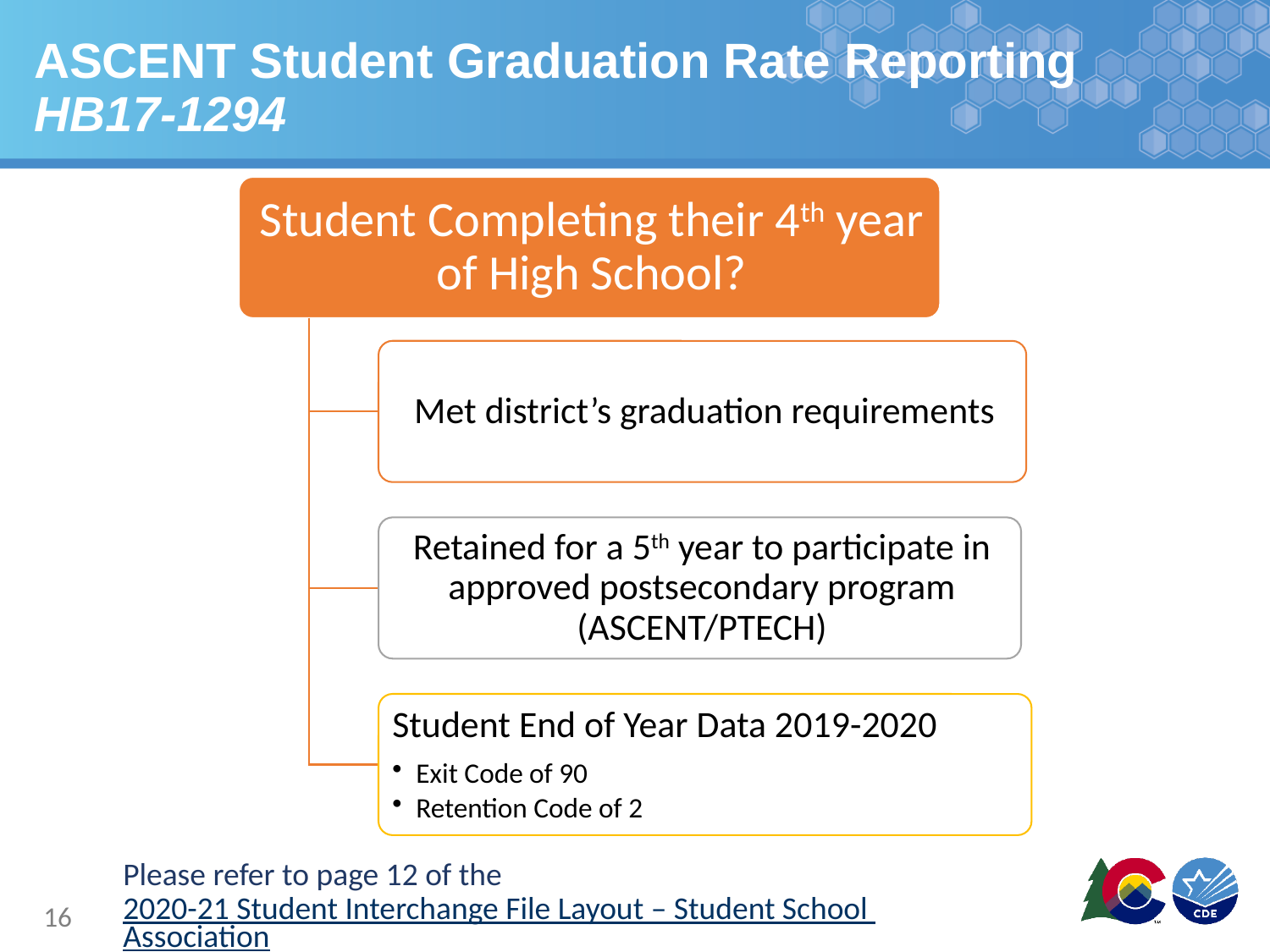

# ASCENT Student Graduation Rate Reporting HB17-1294
Student Completing their 4th year of High School?
Met district’s graduation requirements
Retained for a 5th year to participate in approved postsecondary program (ASCENT/PTECH)
Student End of Year Data 2019-2020
Exit Code of 90
Retention Code of 2

Please refer to page 12 of the 2020-21 Student Interchange File Layout – Student School Association for more details.
16